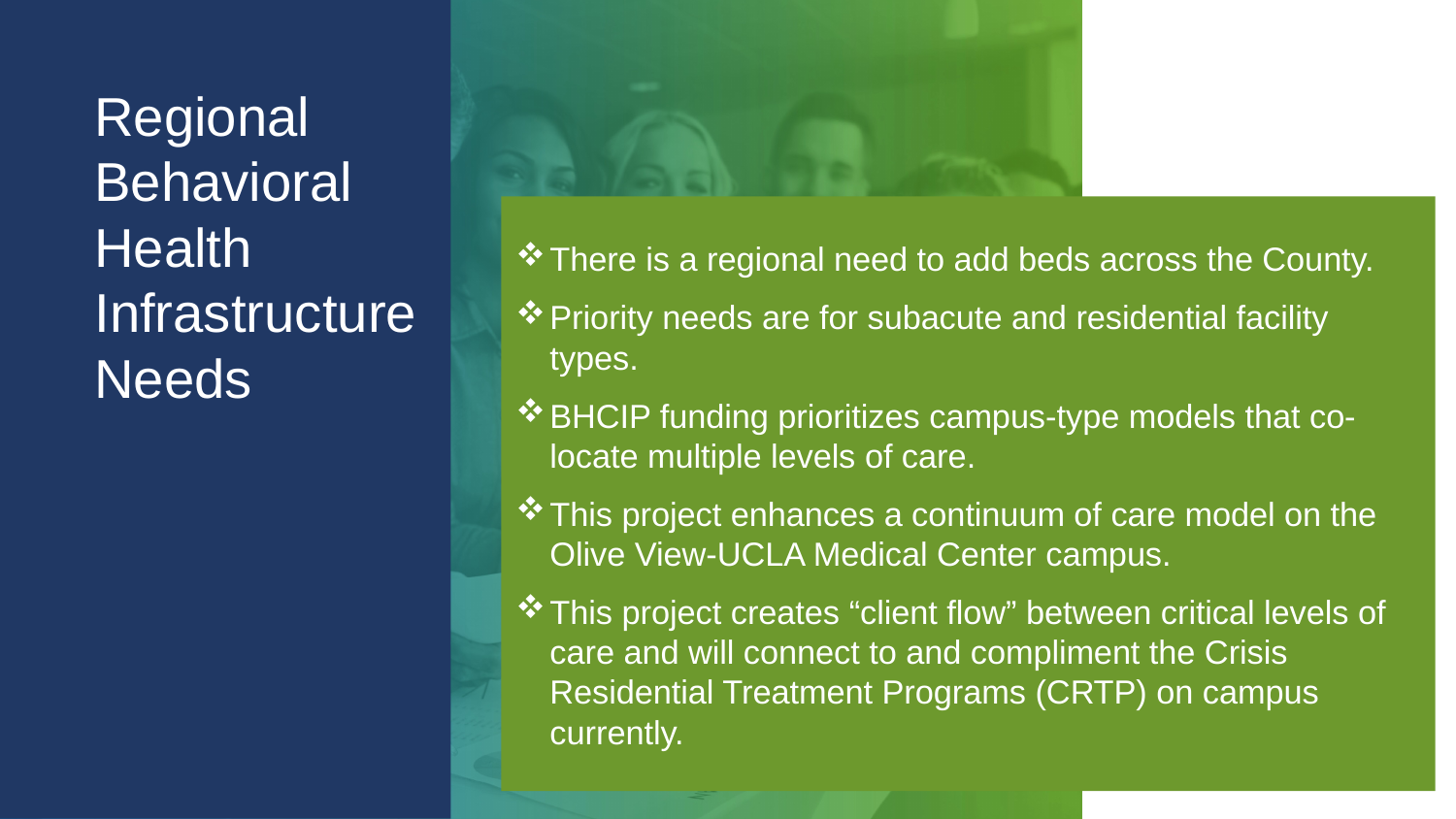

Regional Behavioral Health Infrastructure Needs

There is a regional need to add beds across the County.
Priority needs are for subacute and residential facility types.
BHCIP funding prioritizes campus-type models that co-locate multiple levels of care.
This project enhances a continuum of care model on the Olive View-UCLA Medical Center campus.
This project creates “client flow” between critical levels of care and will connect to and compliment the Crisis Residential Treatment Programs (CRTP) on campus currently.